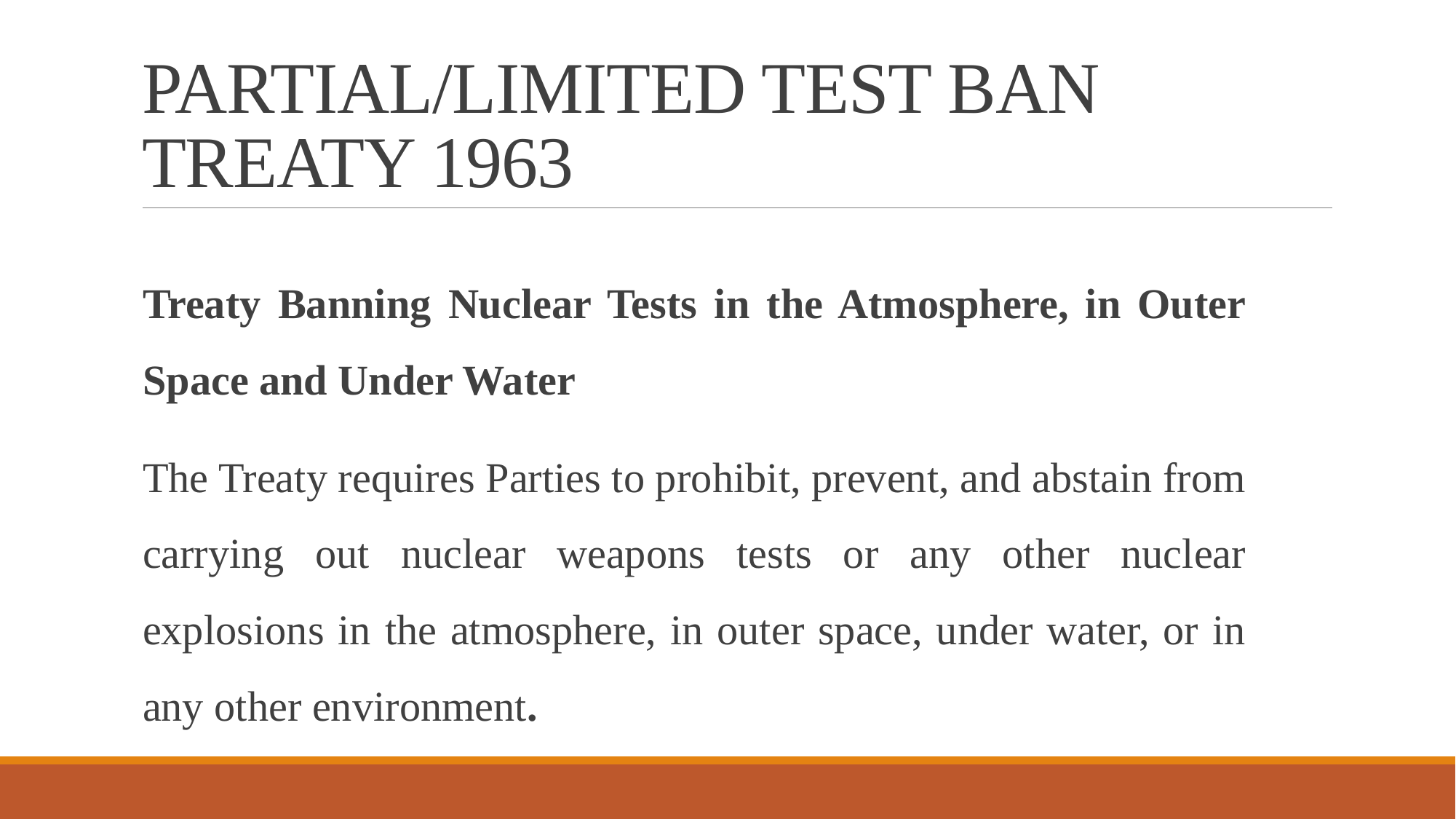

# PARTIAL/LIMITED TEST BAN TREATY 1963
Treaty Banning Nuclear Tests in the Atmosphere, in Outer Space and Under Water
The Treaty requires Parties to prohibit, prevent, and abstain from carrying out nuclear weapons tests or any other nuclear explosions in the atmosphere, in outer space, under water, or in any other environment.